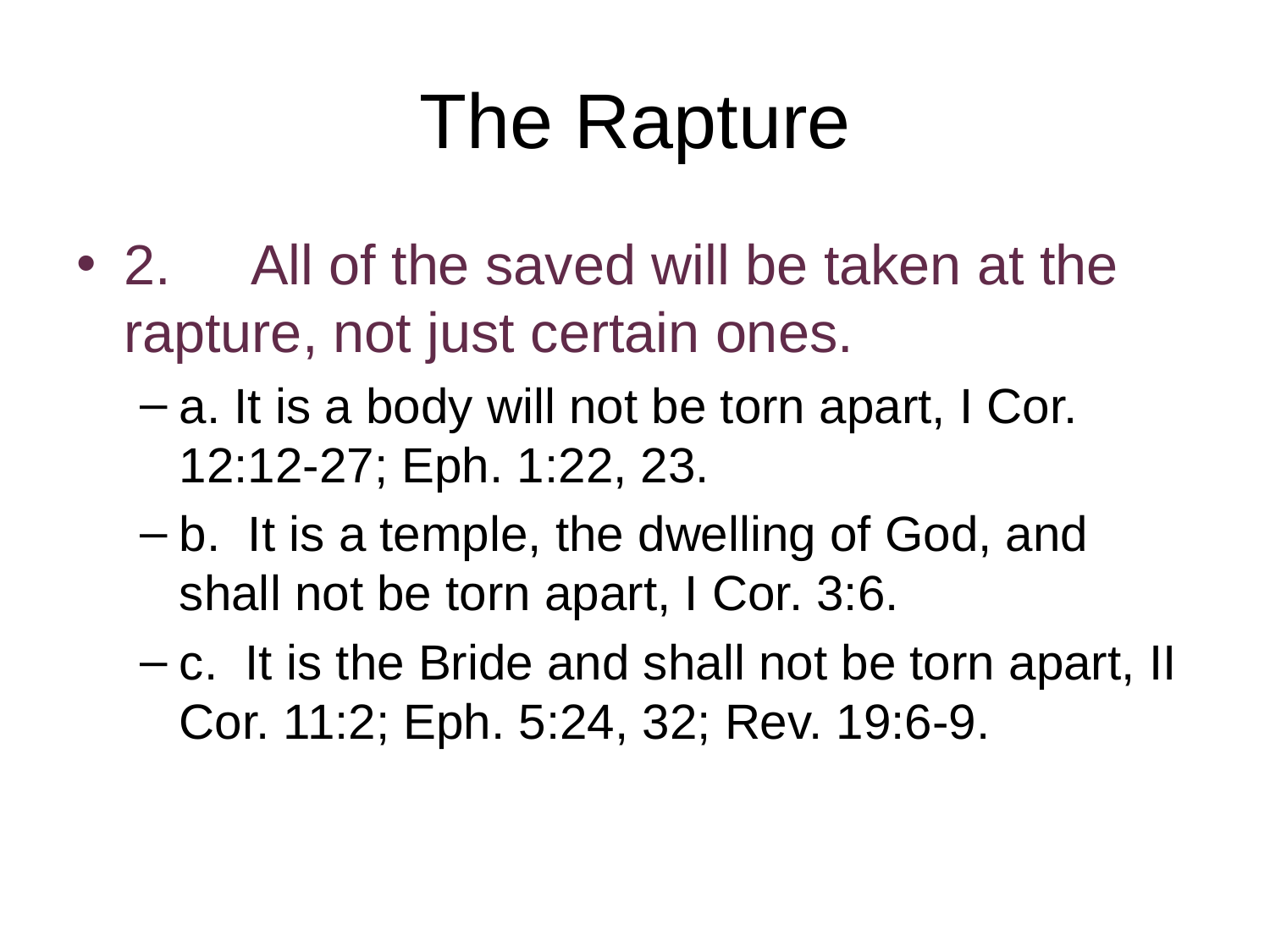

# The Rapture
2.	All of the saved will be taken at the rapture, not just certain ones.
a. It is a body will not be torn apart, I Cor. 12:12-27; Eph. 1:22, 23.
b.  It is a temple, the dwelling of God, and shall not be torn apart, I Cor. 3:6.
c.  It is the Bride and shall not be torn apart, II Cor. 11:2; Eph. 5:24, 32; Rev. 19:6-9.